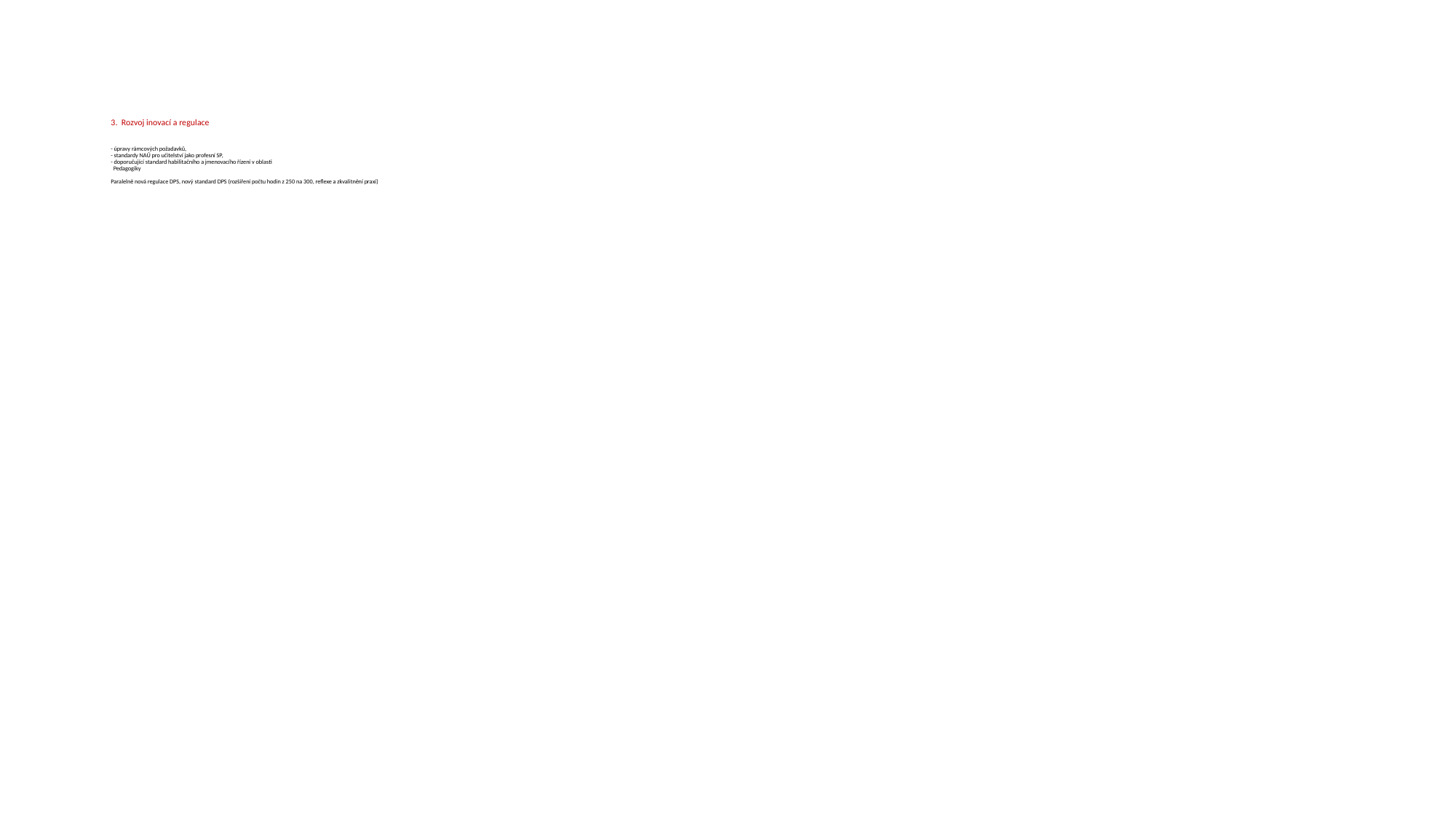

# 3.  Rozvoj inovací a regulace - úpravy rámcových požadavků, - standardy NAÚ pro učitelství jako profesní SP, - doporučující standard habilitačního a jmenovacího řízení v oblasti Pedagogiky Paralelně nová regulace DPS, nový standard DPS (rozšíření počtu hodin z 250 na 300, reflexe a zkvalitnění praxí)